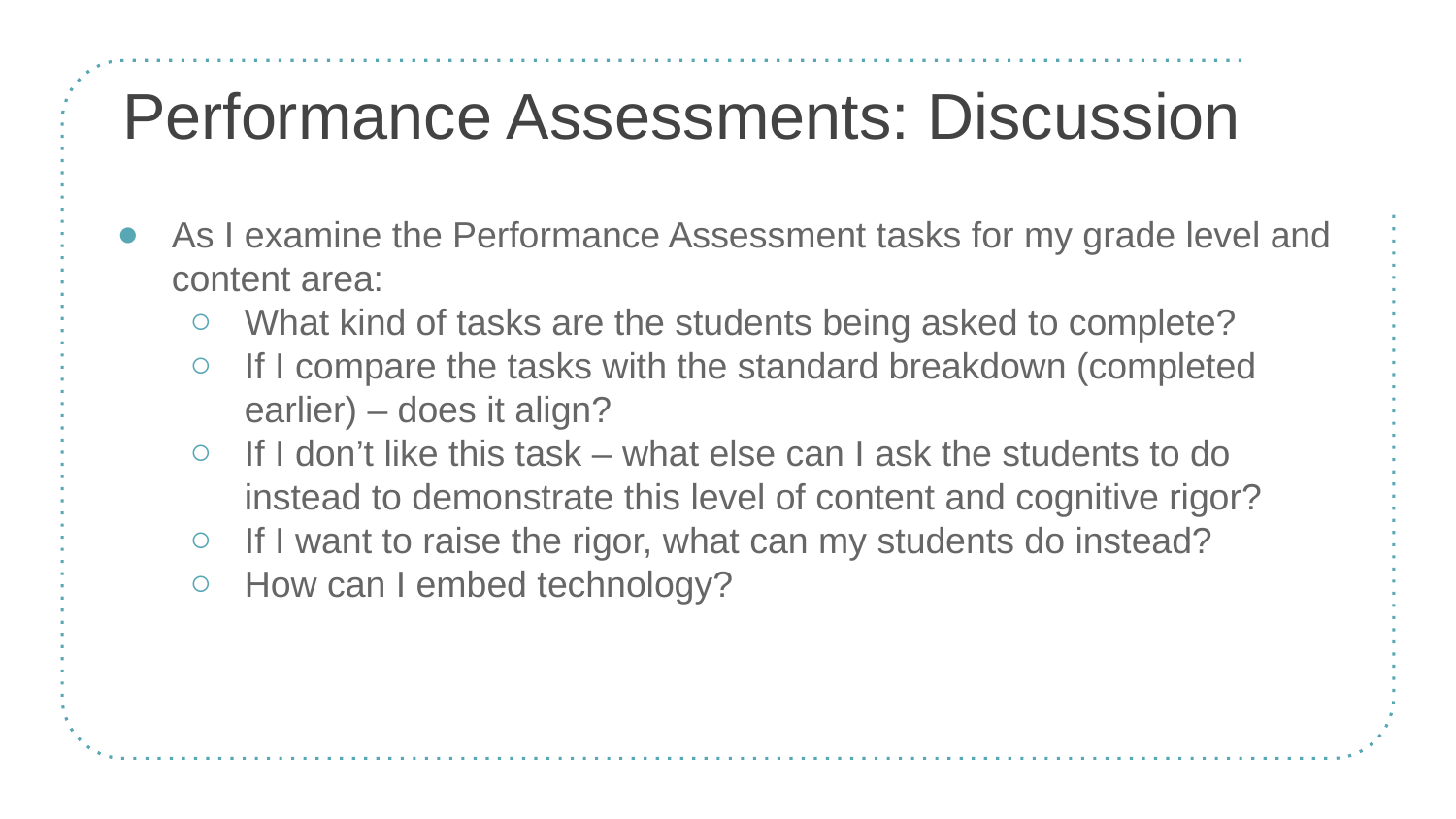

# Performance Assessments: Discussion
As I examine the Performance Assessment tasks for my grade level and content area:
What kind of tasks are the students being asked to complete?
If I compare the tasks with the standard breakdown (completed earlier) – does it align?
If I don’t like this task – what else can I ask the students to do instead to demonstrate this level of content and cognitive rigor?
If I want to raise the rigor, what can my students do instead?
How can I embed technology?